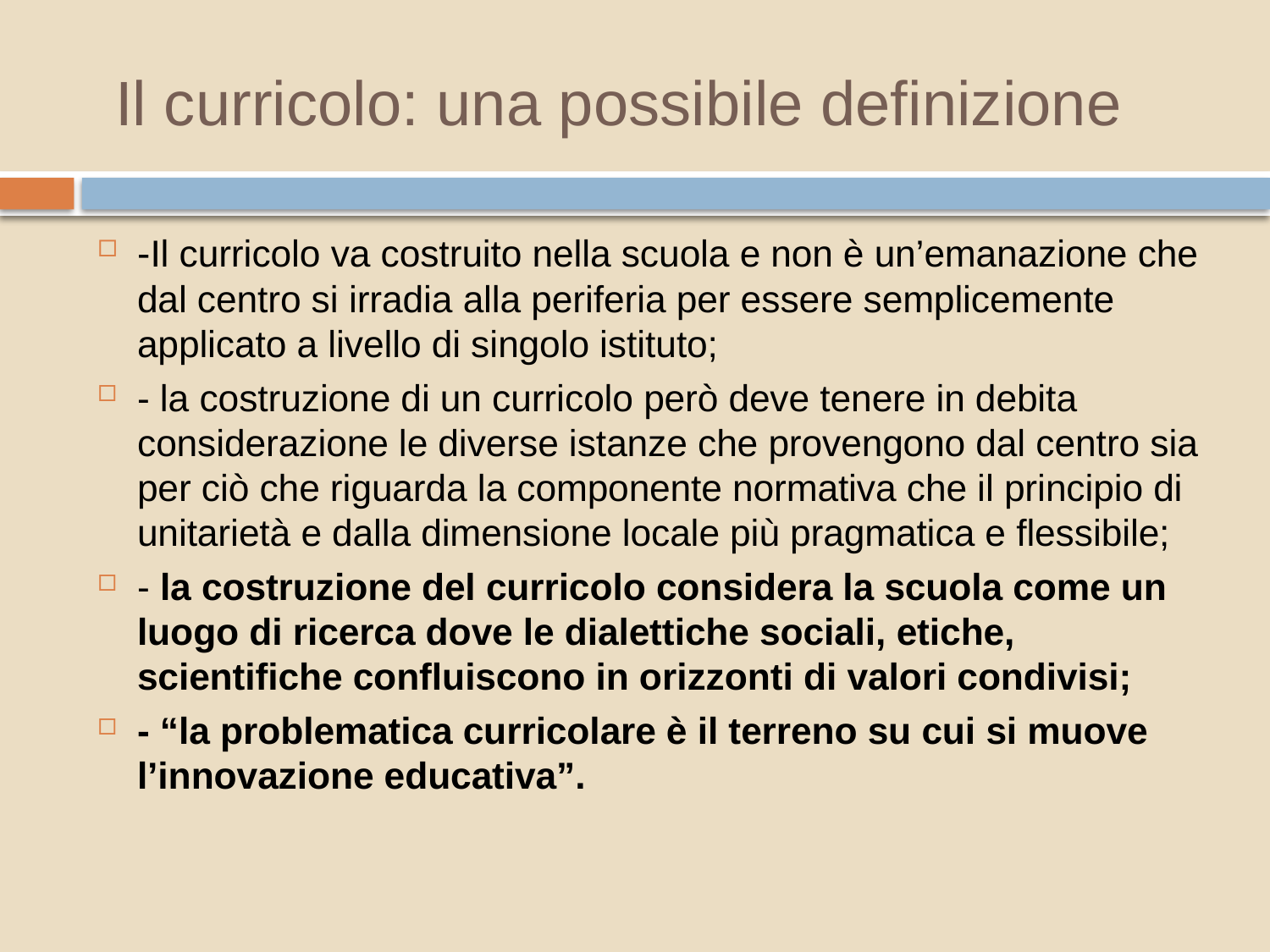

# Il curricolo: una possibile definizione
-Il curricolo va costruito nella scuola e non è un’emanazione che dal centro si irradia alla periferia per essere semplicemente applicato a livello di singolo istituto;
- la costruzione di un curricolo però deve tenere in debita considerazione le diverse istanze che provengono dal centro sia per ciò che riguarda la componente normativa che il principio di unitarietà e dalla dimensione locale più pragmatica e flessibile;
- la costruzione del curricolo considera la scuola come un luogo di ricerca dove le dialettiche sociali, etiche, scientifiche confluiscono in orizzonti di valori condivisi;
- “la problematica curricolare è il terreno su cui si muove l’innovazione educativa”.